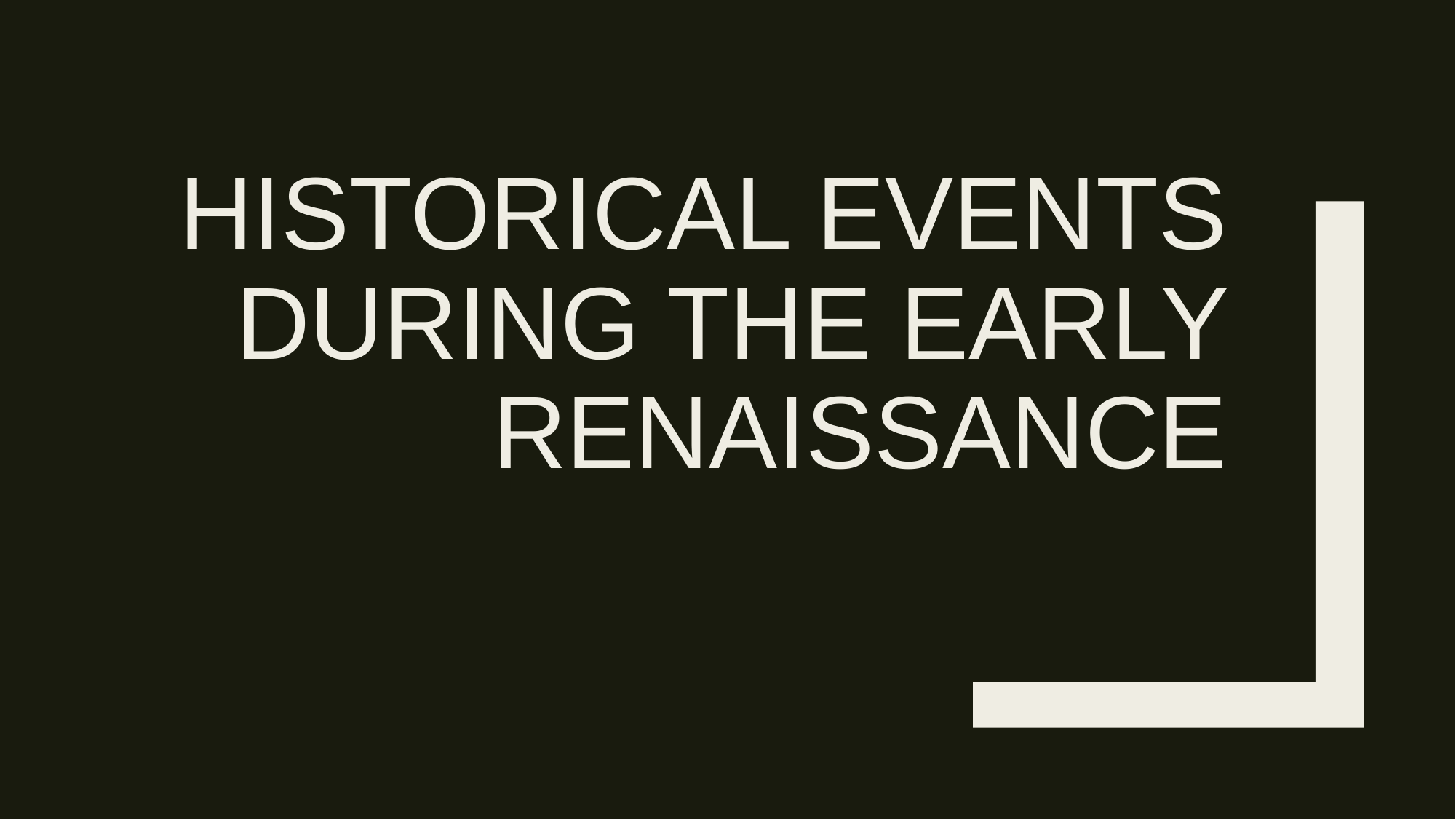

# Historical events during the early renaissance